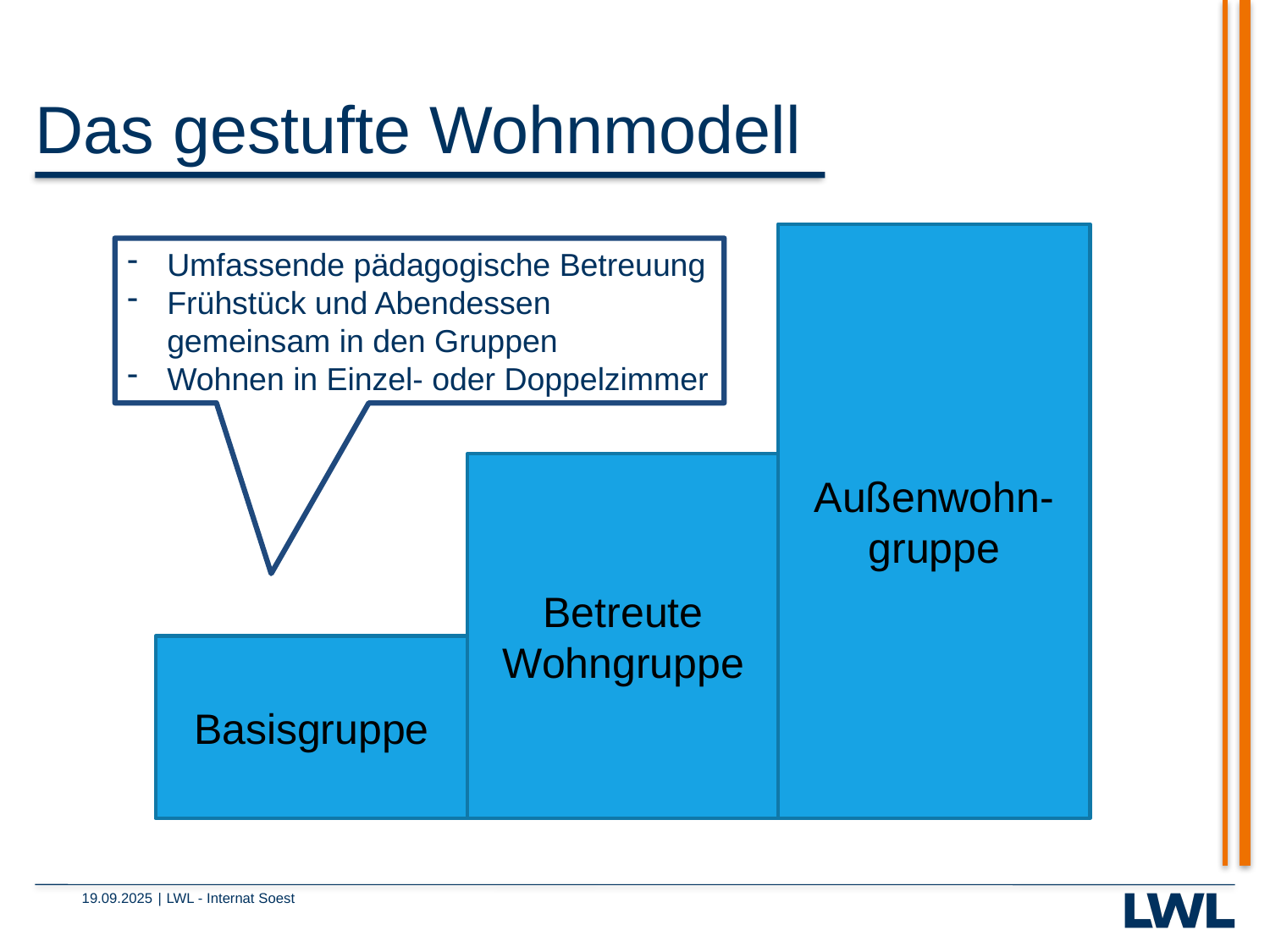

# Das gestufte Wohnmodell

Außenwohn-gruppe
Umfassende pädagogische Betreuung
Frühstück und Abendessen gemeinsam in den Gruppen
Wohnen in Einzel- oder Doppelzimmer
Betreute Wohngruppe
Basisgruppe
19.09.2025
LWL - Internat Soest